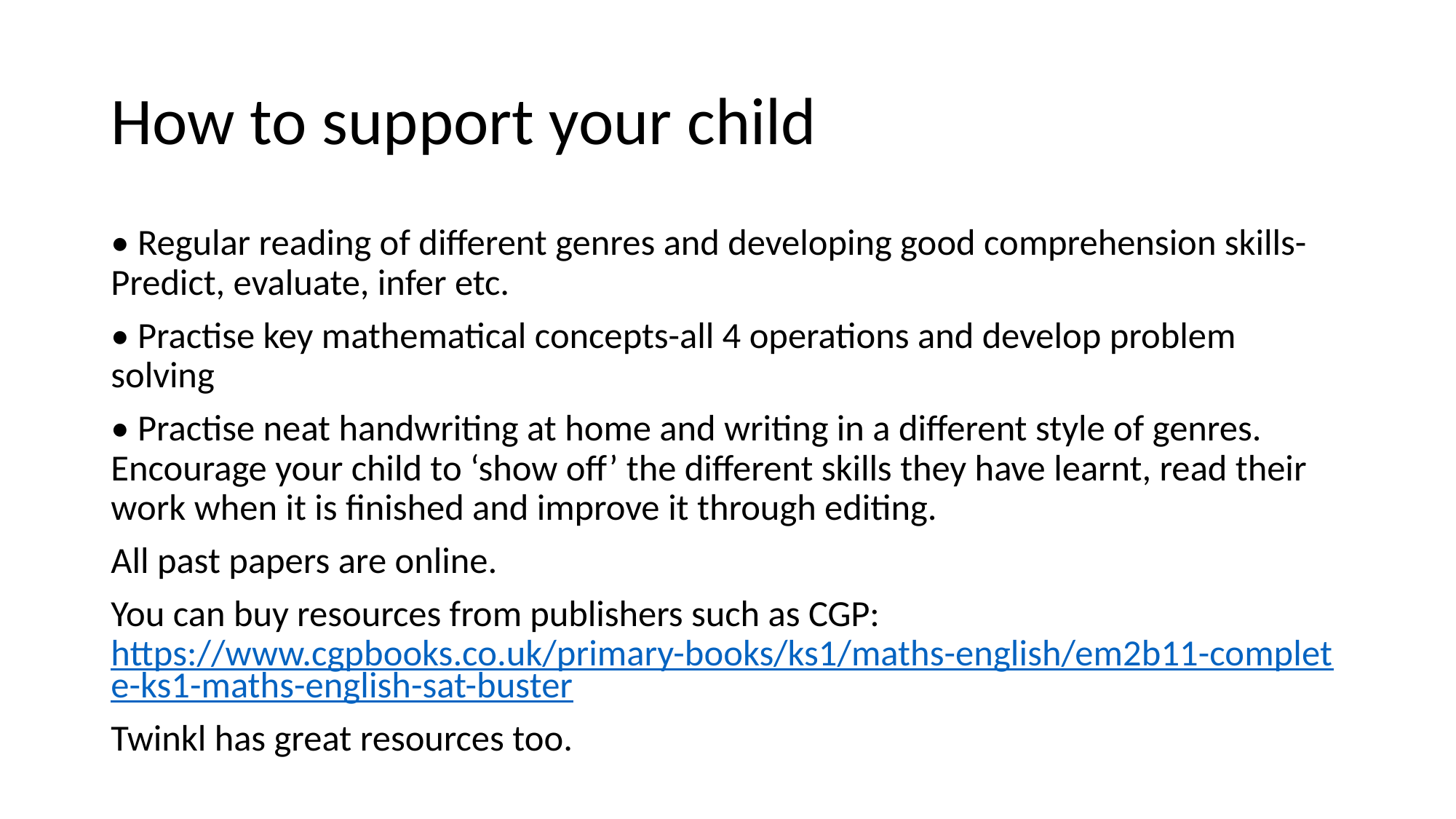

# How to support your child
• Regular reading of different genres and developing good comprehension skills-Predict, evaluate, infer etc.
• Practise key mathematical concepts-all 4 operations and develop problem solving
• Practise neat handwriting at home and writing in a different style of genres. Encourage your child to ‘show off’ the different skills they have learnt, read their work when it is finished and improve it through editing.
All past papers are online.
You can buy resources from publishers such as CGP: https://www.cgpbooks.co.uk/primary-books/ks1/maths-english/em2b11-complete-ks1-maths-english-sat-buster
Twinkl has great resources too.